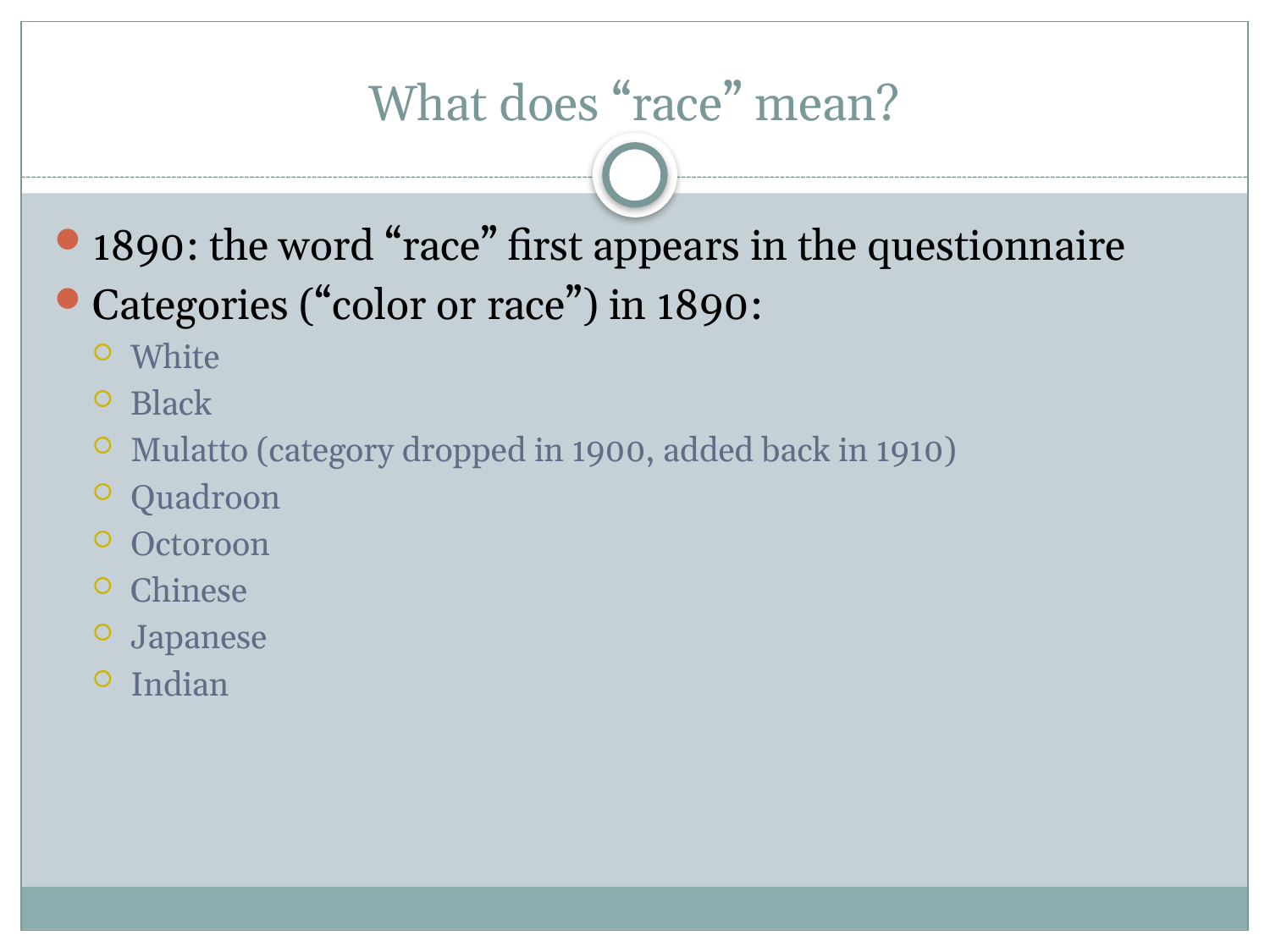

# What does “race” mean?
1890: the word “race” first appears in the questionnaire
Categories (“color or race”) in 1890:
White
Black
Mulatto (category dropped in 1900, added back in 1910)
Quadroon
Octoroon
Chinese
Japanese
Indian